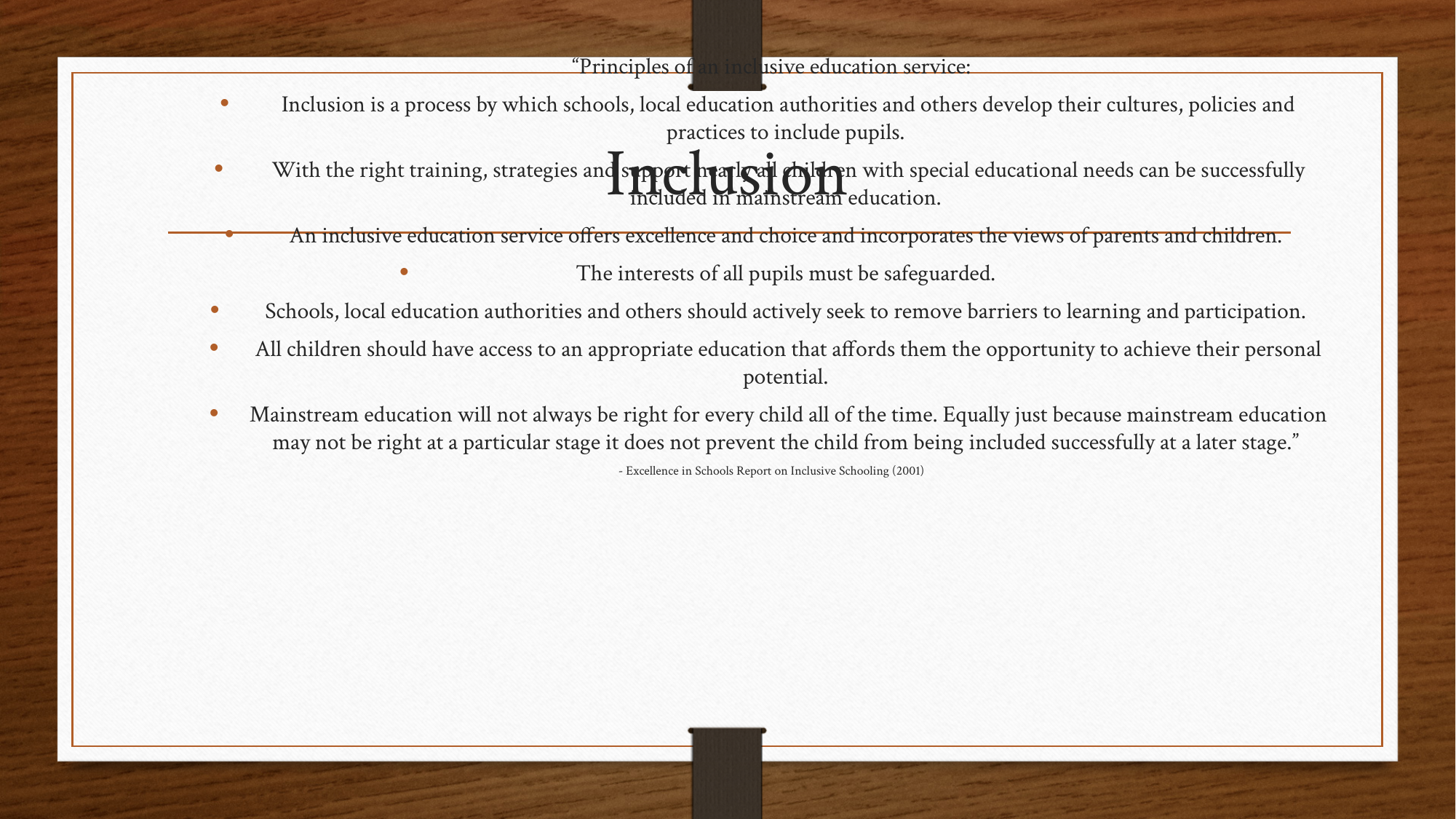

“Principles of an inclusive education service:
Inclusion is a process by which schools, local education authorities and others develop their cultures, policies and practices to include pupils.
With the right training, strategies and support nearly all children with special educational needs can be successfully included in mainstream education.
An inclusive education service offers excellence and choice and incorporates the views of parents and children.
The interests of all pupils must be safeguarded.
Schools, local education authorities and others should actively seek to remove barriers to learning and participation.
All children should have access to an appropriate education that affords them the opportunity to achieve their personal potential.
Mainstream education will not always be right for every child all of the time. Equally just because mainstream education may not be right at a particular stage it does not prevent the child from being included successfully at a later stage.”
- Excellence in Schools Report on Inclusive Schooling (2001)
# Inclusion